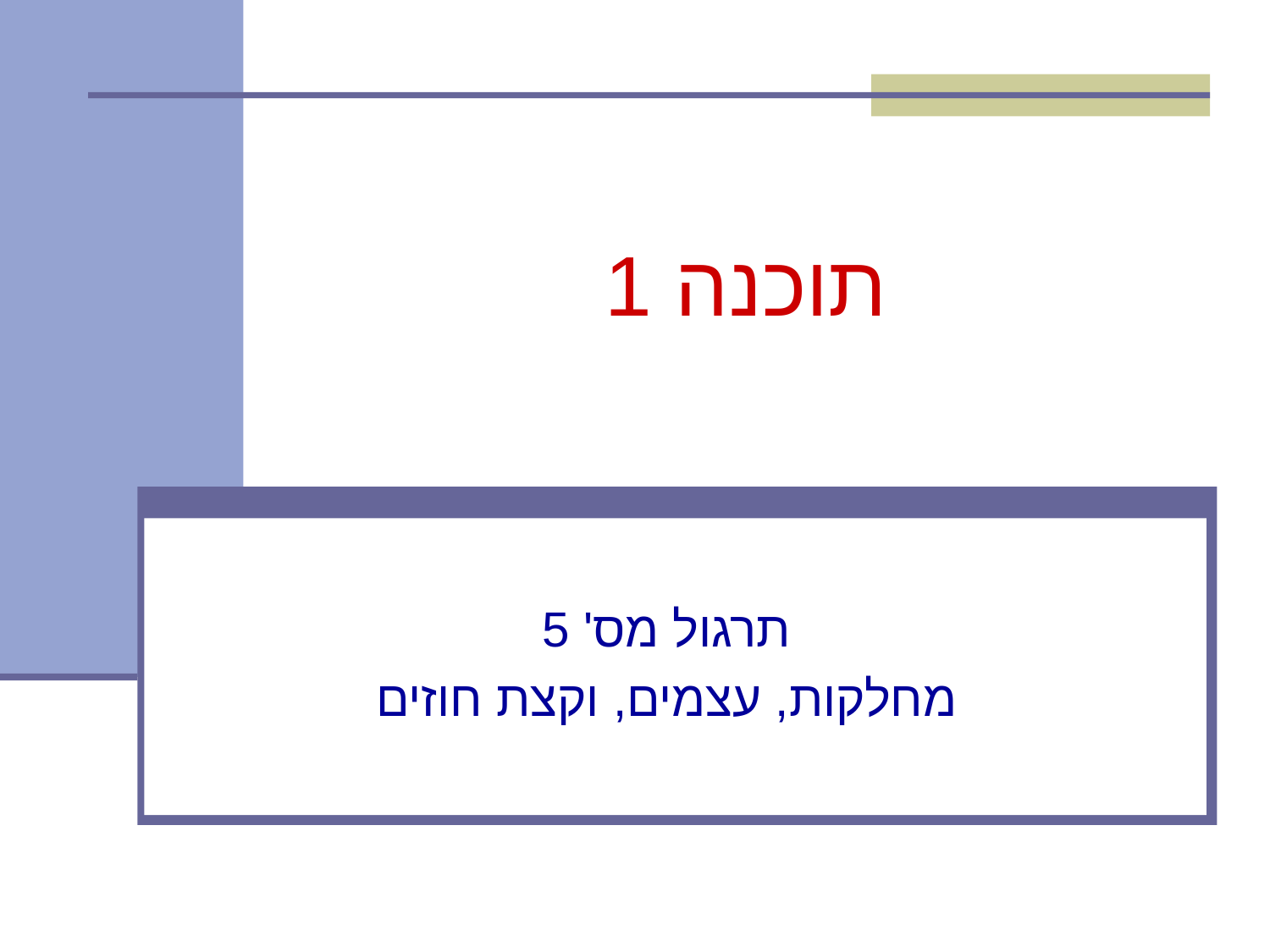

# תוכנה 1
תרגול מס' 5
מחלקות, עצמים, וקצת חוזים